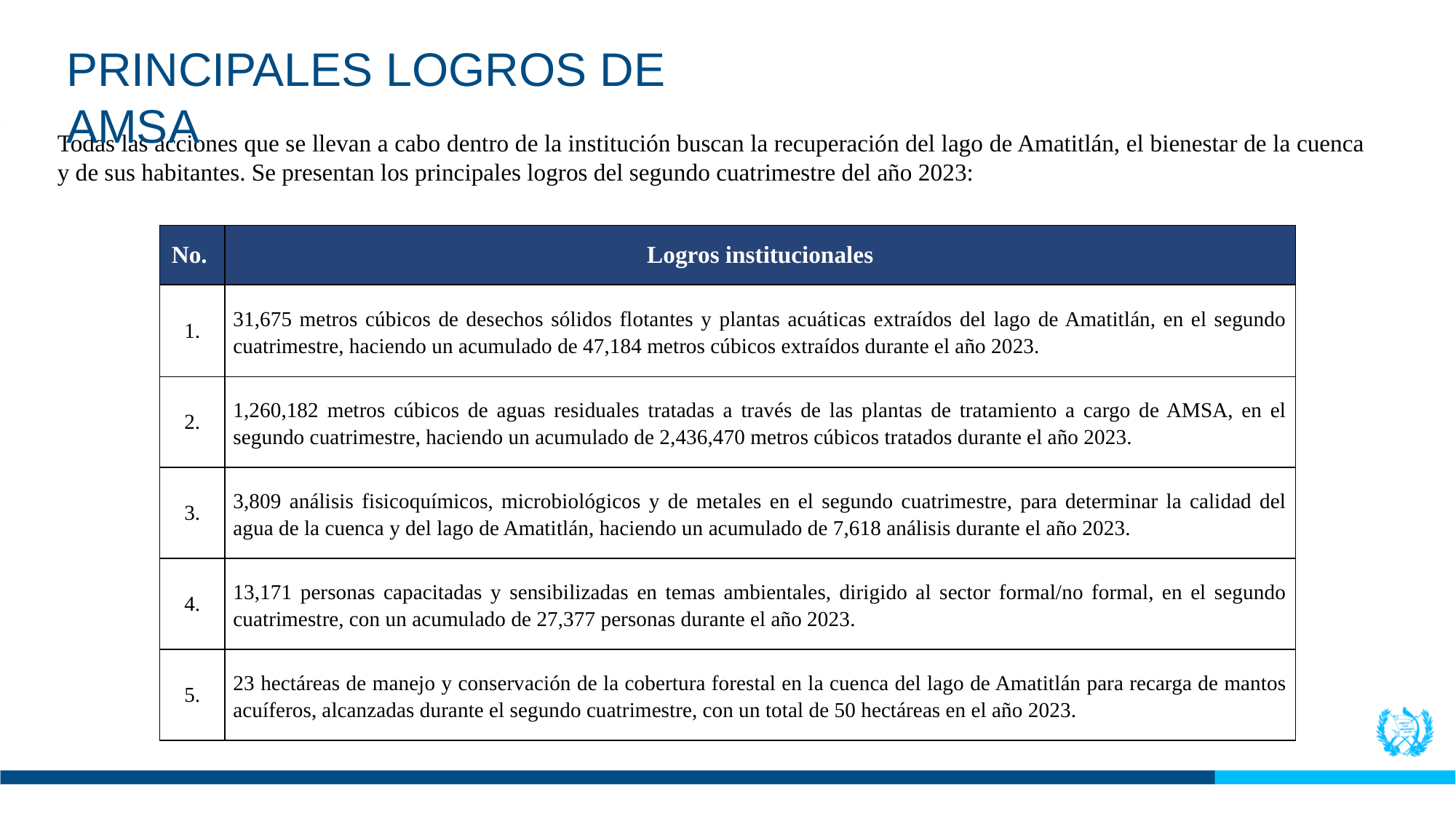

PRINCIPALES LOGROS DE AMSA
Todas las acciones que se llevan a cabo dentro de la institución buscan la recuperación del lago de Amatitlán, el bienestar de la cuenca y de sus habitantes. Se presentan los principales logros del segundo cuatrimestre del año 2023:
| No. | Logros institucionales |
| --- | --- |
| 1. | 31,675 metros cúbicos de desechos sólidos flotantes y plantas acuáticas extraídos del lago de Amatitlán, en el segundo cuatrimestre, haciendo un acumulado de 47,184 metros cúbicos extraídos durante el año 2023. |
| 2. | 1,260,182 metros cúbicos de aguas residuales tratadas a través de las plantas de tratamiento a cargo de AMSA, en el segundo cuatrimestre, haciendo un acumulado de 2,436,470 metros cúbicos tratados durante el año 2023. |
| 3. | 3,809 análisis fisicoquímicos, microbiológicos y de metales en el segundo cuatrimestre, para determinar la calidad del agua de la cuenca y del lago de Amatitlán, haciendo un acumulado de 7,618 análisis durante el año 2023. |
| 4. | 13,171 personas capacitadas y sensibilizadas en temas ambientales, dirigido al sector formal/no formal, en el segundo cuatrimestre, con un acumulado de 27,377 personas durante el año 2023. |
| 5. | 23 hectáreas de manejo y conservación de la cobertura forestal en la cuenca del lago de Amatitlán para recarga de mantos acuíferos, alcanzadas durante el segundo cuatrimestre, con un total de 50 hectáreas en el año 2023. |